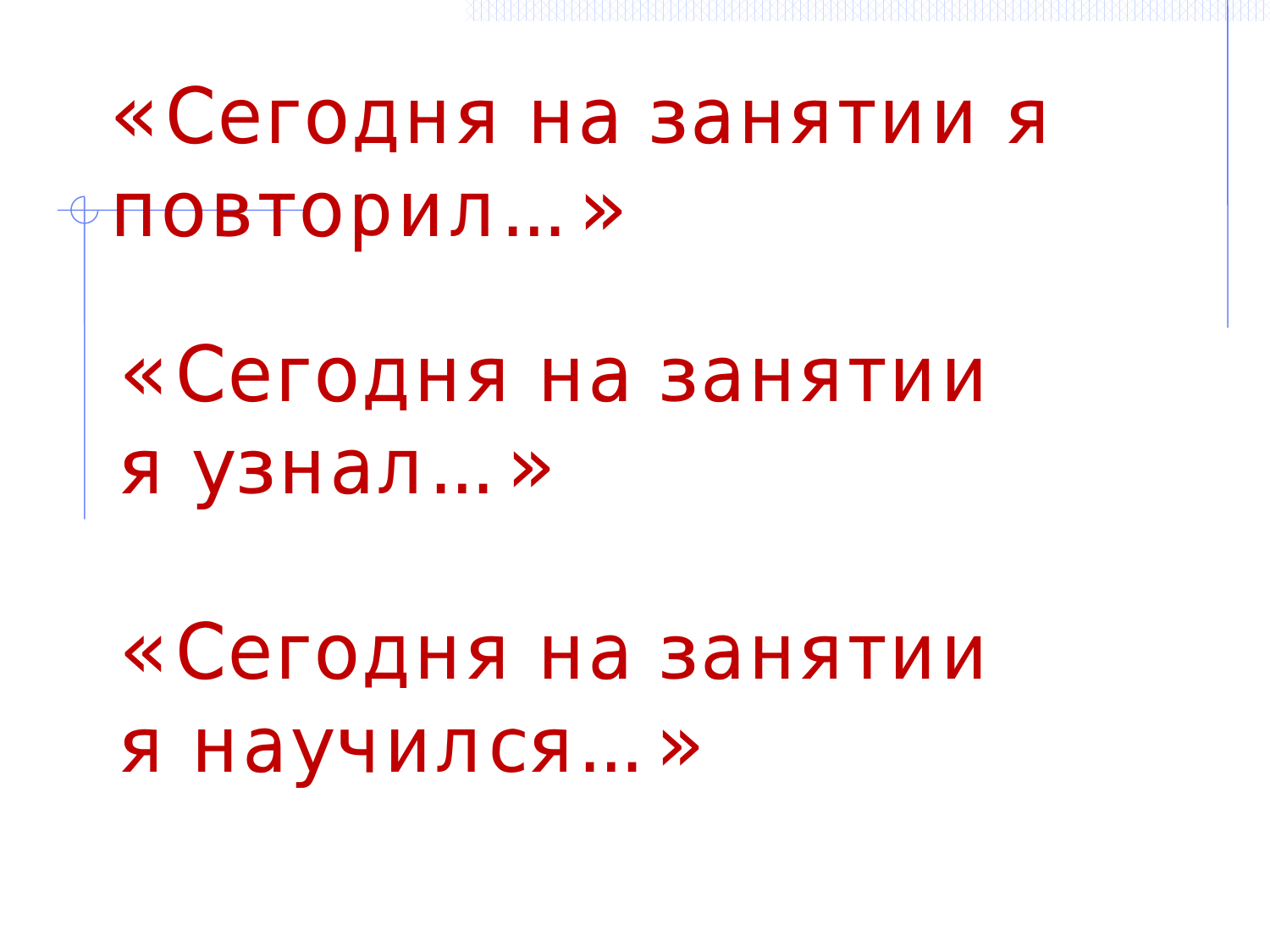

«Сегодня на занятии я повторил…»
«Сегодня на занятии я узнал…»
«Сегодня на занятии я научился…»